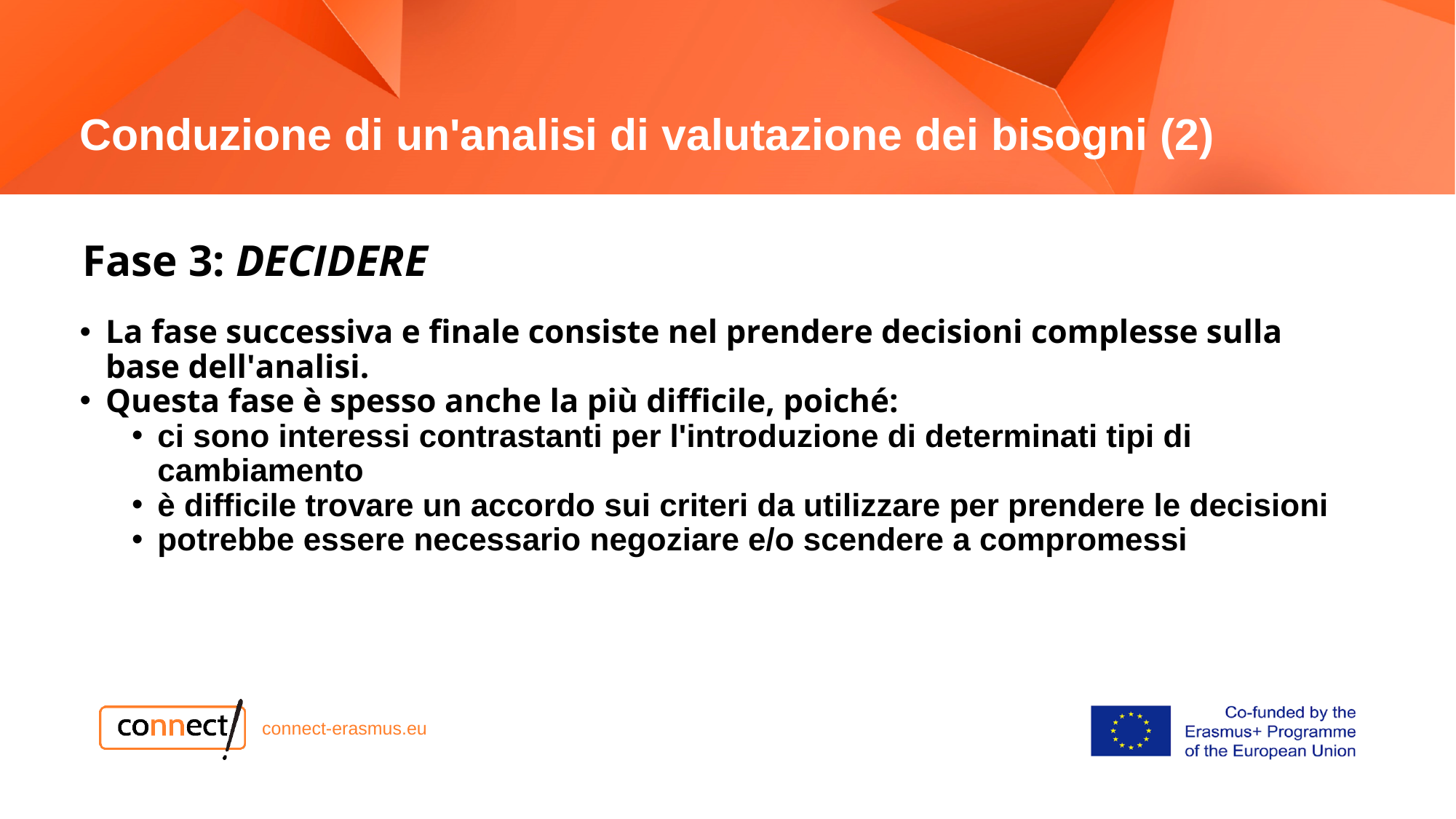

# Conduzione di un'analisi di valutazione dei bisogni (2)
Fase 3: DECIDERE
La fase successiva e finale consiste nel prendere decisioni complesse sulla base dell'analisi.
Questa fase è spesso anche la più difficile, poiché:
ci sono interessi contrastanti per l'introduzione di determinati tipi di cambiamento
è difficile trovare un accordo sui criteri da utilizzare per prendere le decisioni
potrebbe essere necessario negoziare e/o scendere a compromessi
connect-erasmus.eu